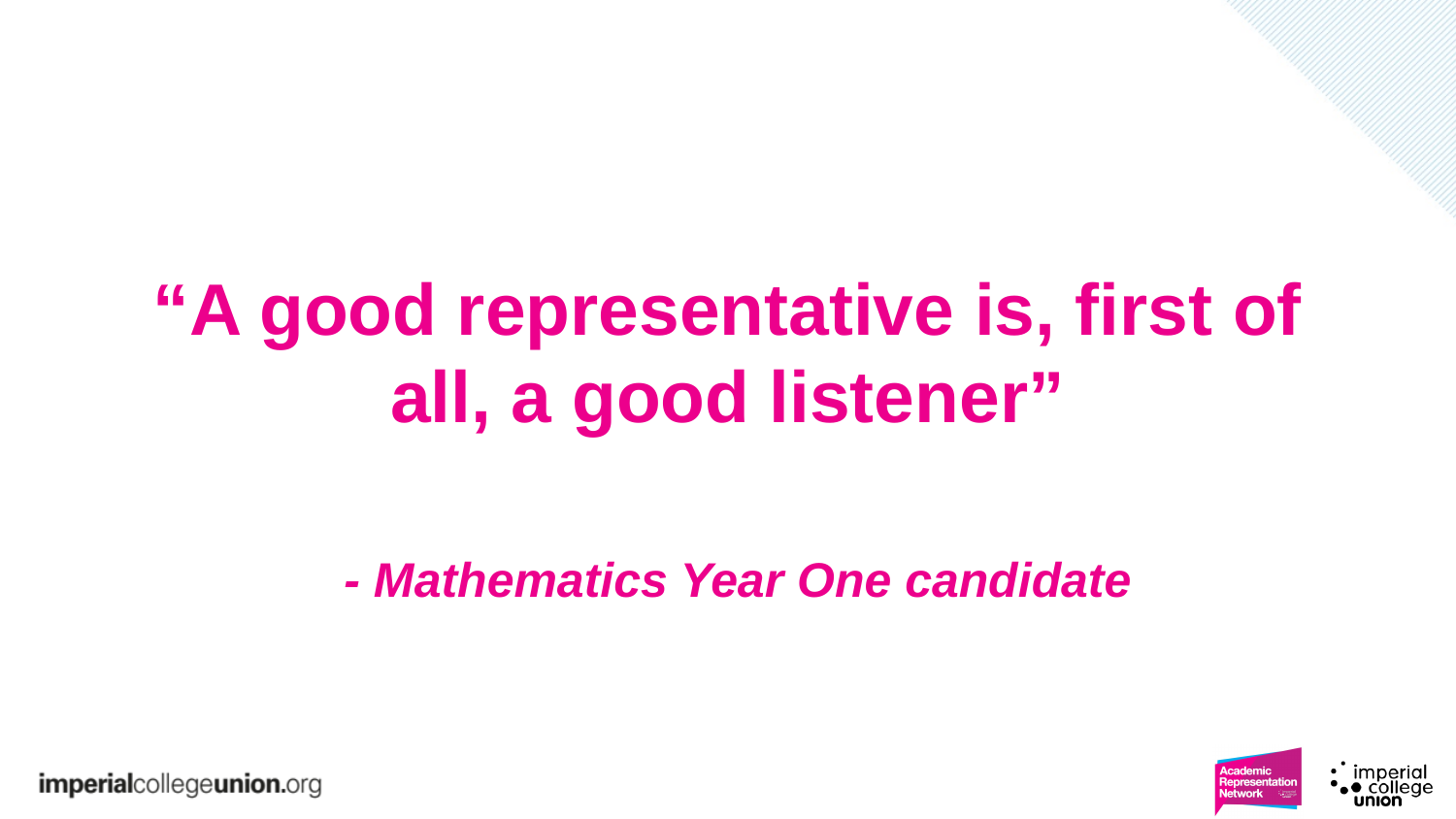

# “A good representative is, first of all, a good listener” - Mathematics Year One candidate